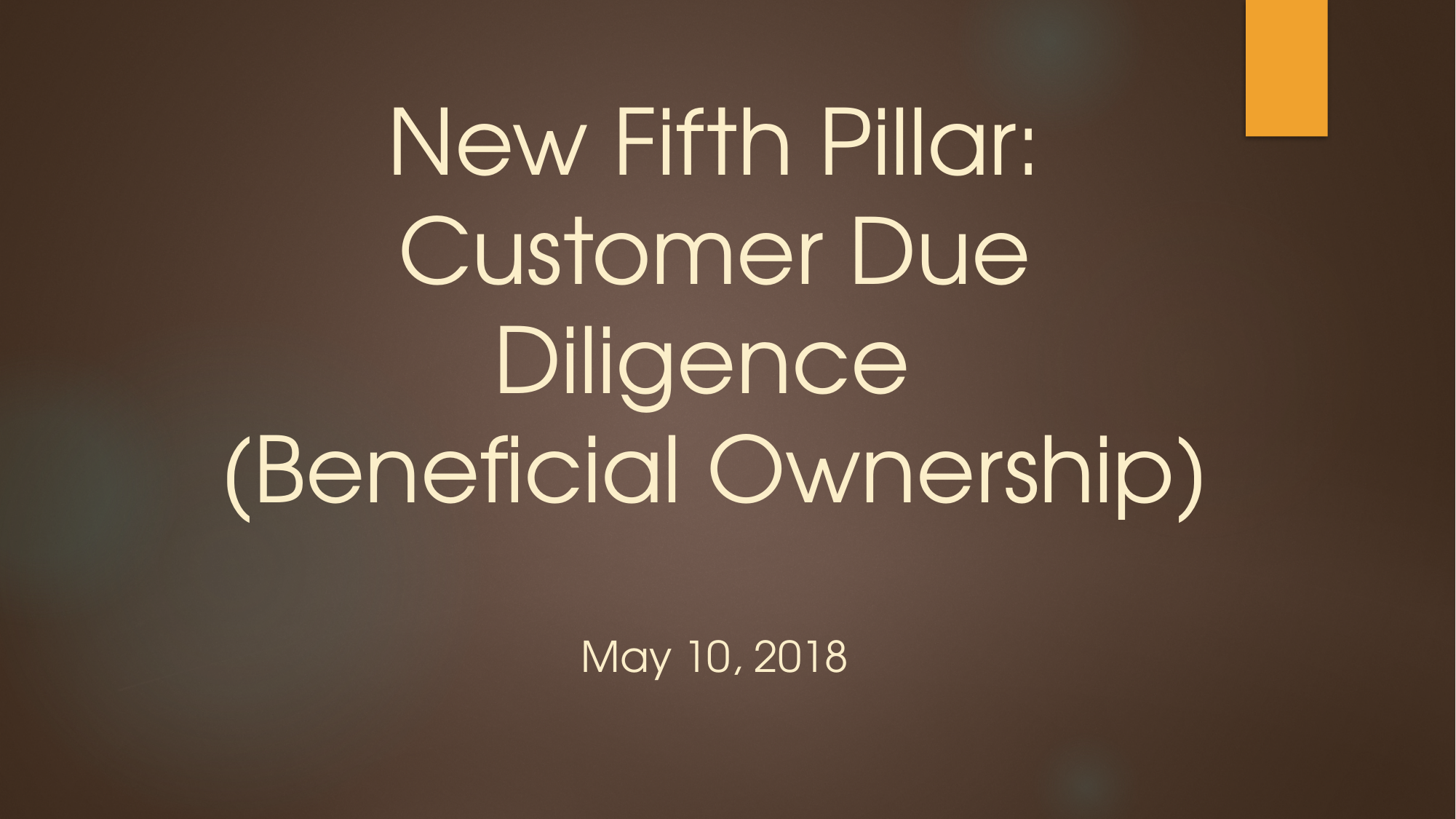

# New Fifth Pillar: Customer Due Diligence (Beneficial Ownership) May 10, 2018